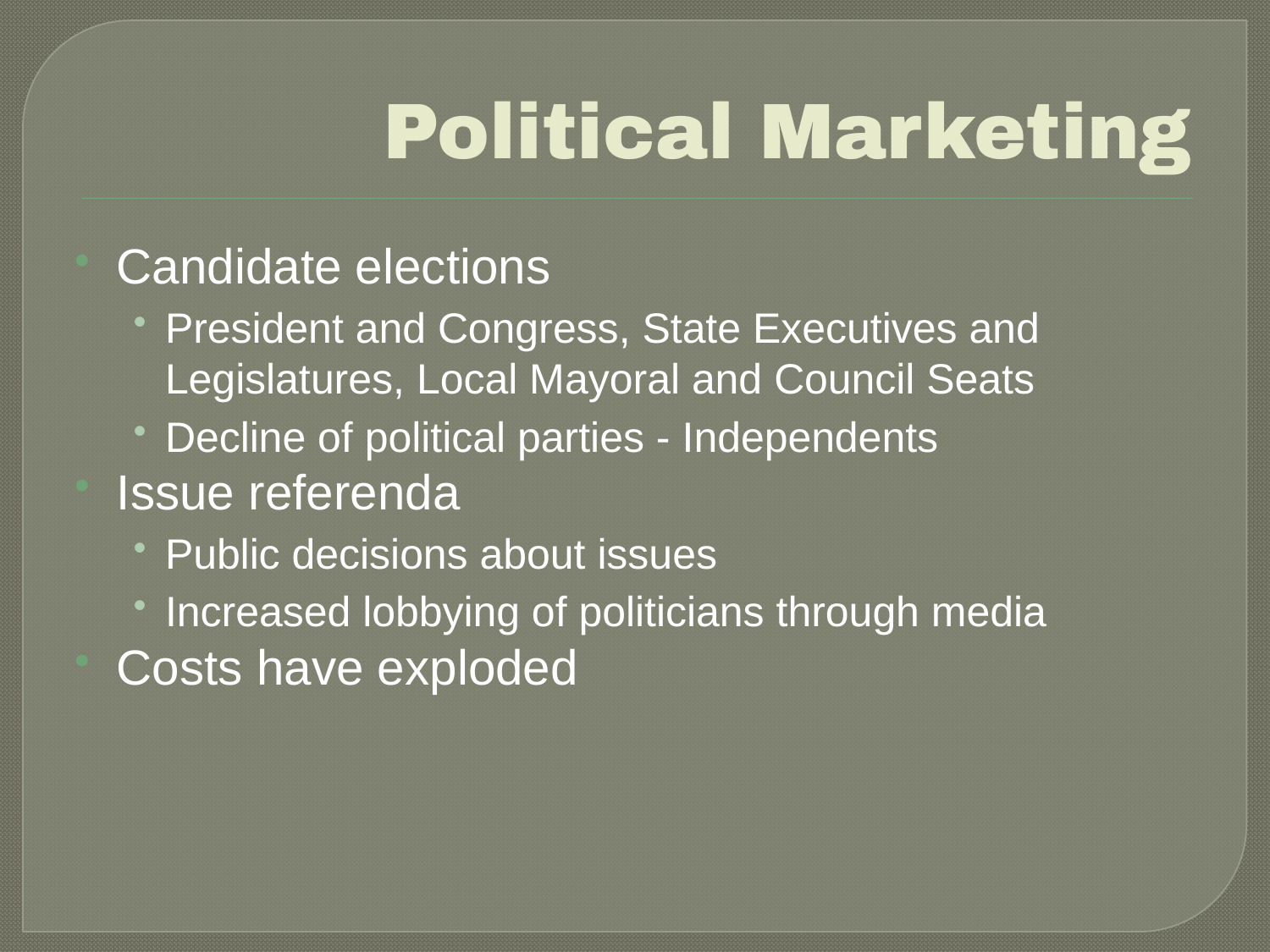

# Political Marketing
Candidate elections
President and Congress, State Executives and Legislatures, Local Mayoral and Council Seats
Decline of political parties - Independents
Issue referenda
Public decisions about issues
Increased lobbying of politicians through media
Costs have exploded